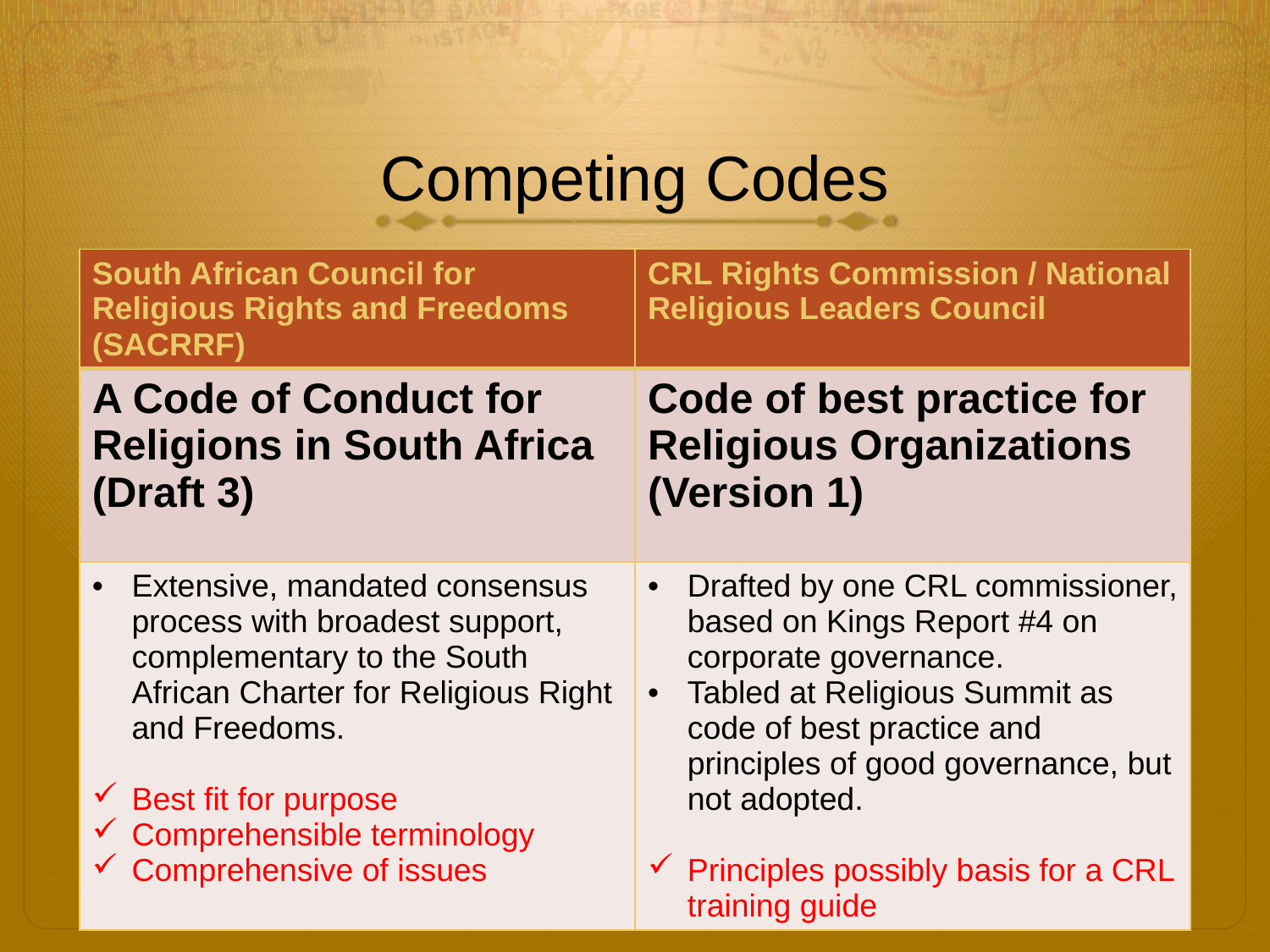

# Competing Codes
| South African Council for Religious Rights and Freedoms (SACRRF) | CRL Rights Commission / National Religious Leaders Council |
| --- | --- |
| A Code of Conduct for Religions in South Africa (Draft 3) | Code of best practice for Religious Organizations (Version 1) |
| Extensive, mandated consensus process with broadest support, complementary to the South African Charter for Religious Right and Freedoms. Best fit for purpose Comprehensible terminology Comprehensive of issues | Drafted by one CRL commissioner, based on Kings Report #4 on corporate governance. Tabled at Religious Summit as code of best practice and principles of good governance, but not adopted. Principles possibly basis for a CRL training guide |